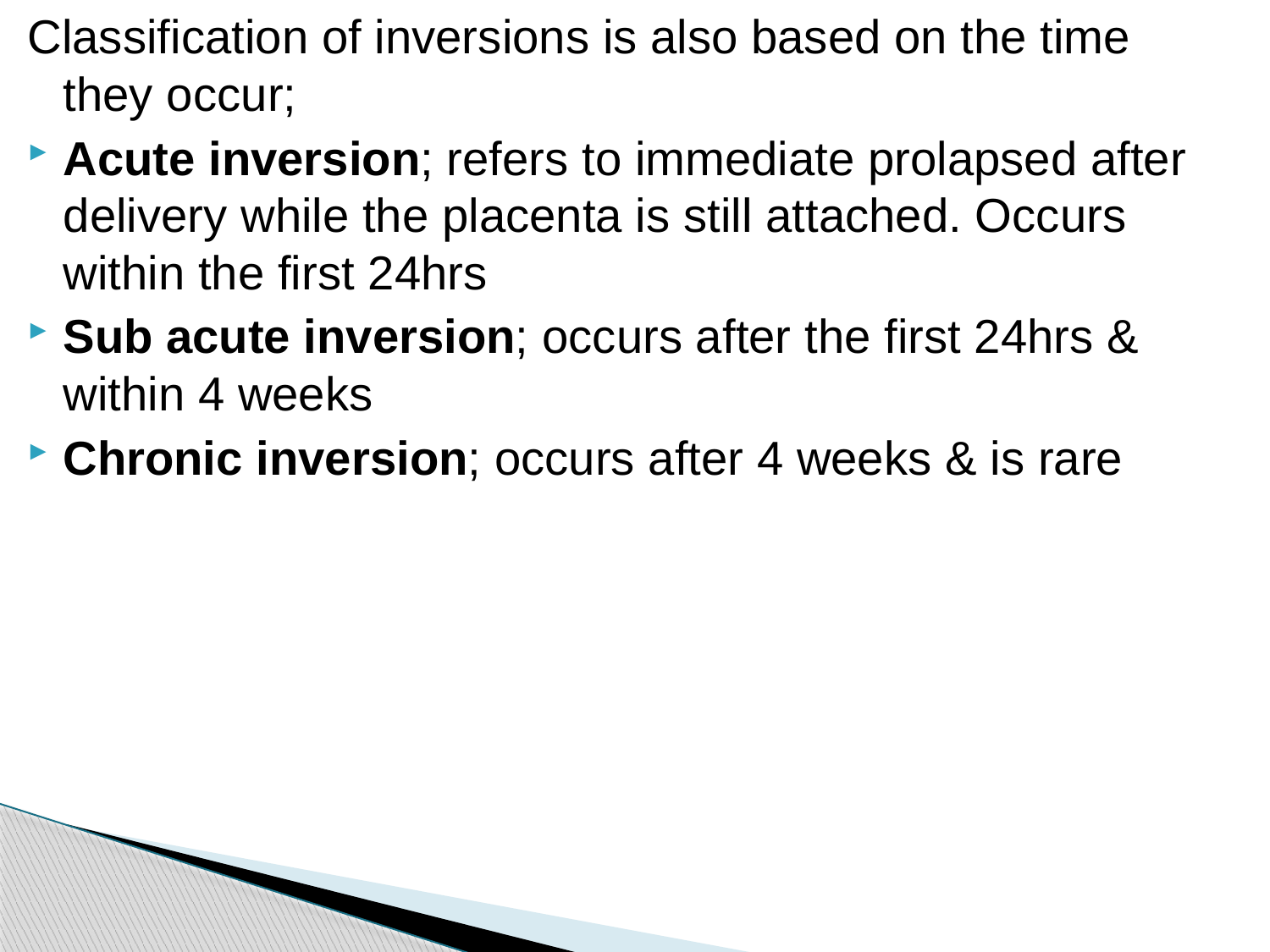

Classification of inversions is also based on the time they occur;
Acute inversion; refers to immediate prolapsed after delivery while the placenta is still attached. Occurs within the first 24hrs
Sub acute inversion; occurs after the first 24hrs & within 4 weeks
Chronic inversion; occurs after 4 weeks & is rare